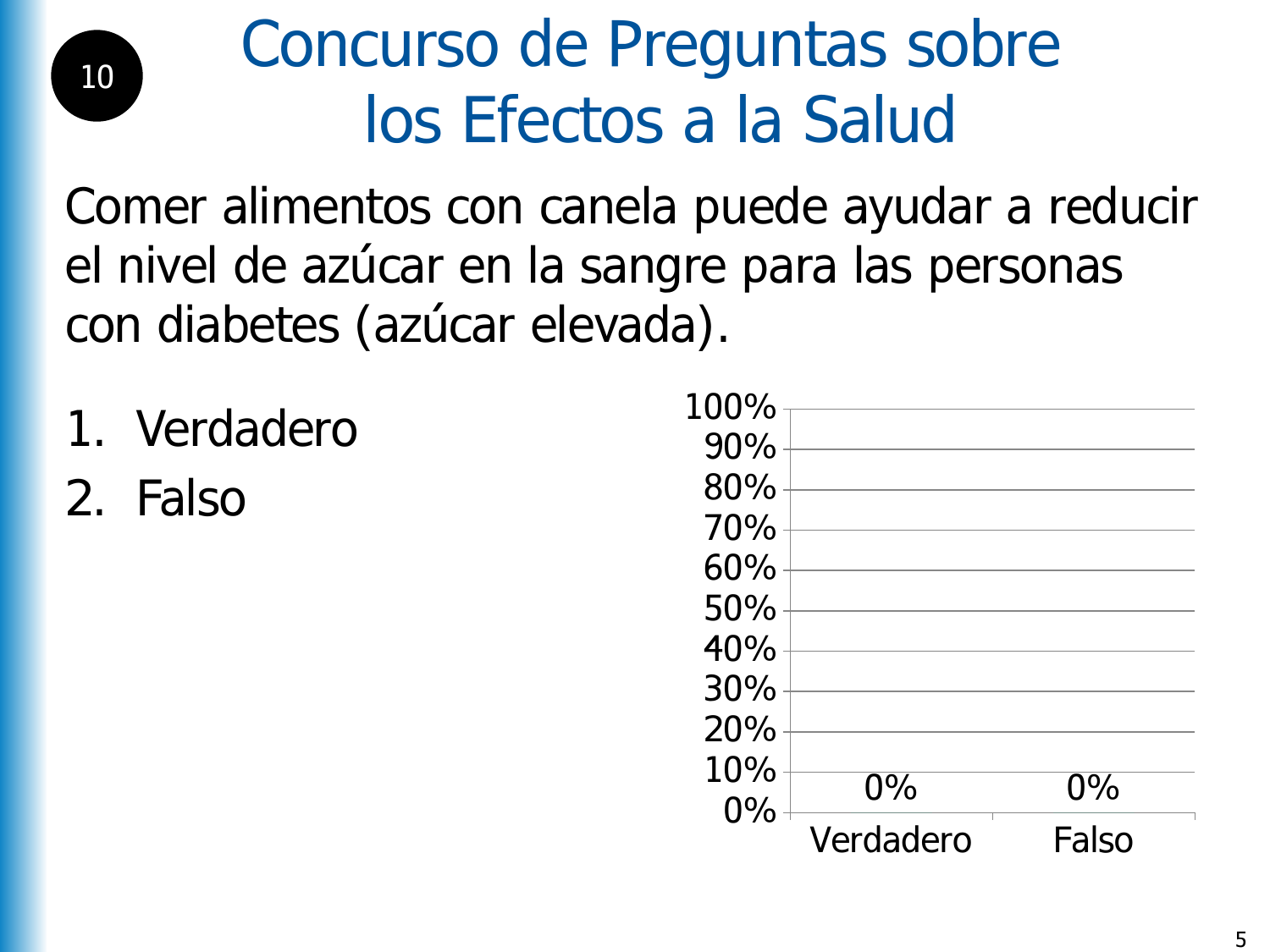

Concurso de Preguntas sobre
los Efectos a la Salud
10
Comer alimentos con canela puede ayudar a reducir el nivel de azúcar en la sangre para las personas con diabetes (azúcar elevada).

### Chart

| Category | Verdadero |
|---|---|
| Verdadero | 0.0 |
| Falso | 0.0 |
Verdadero
Falso
5